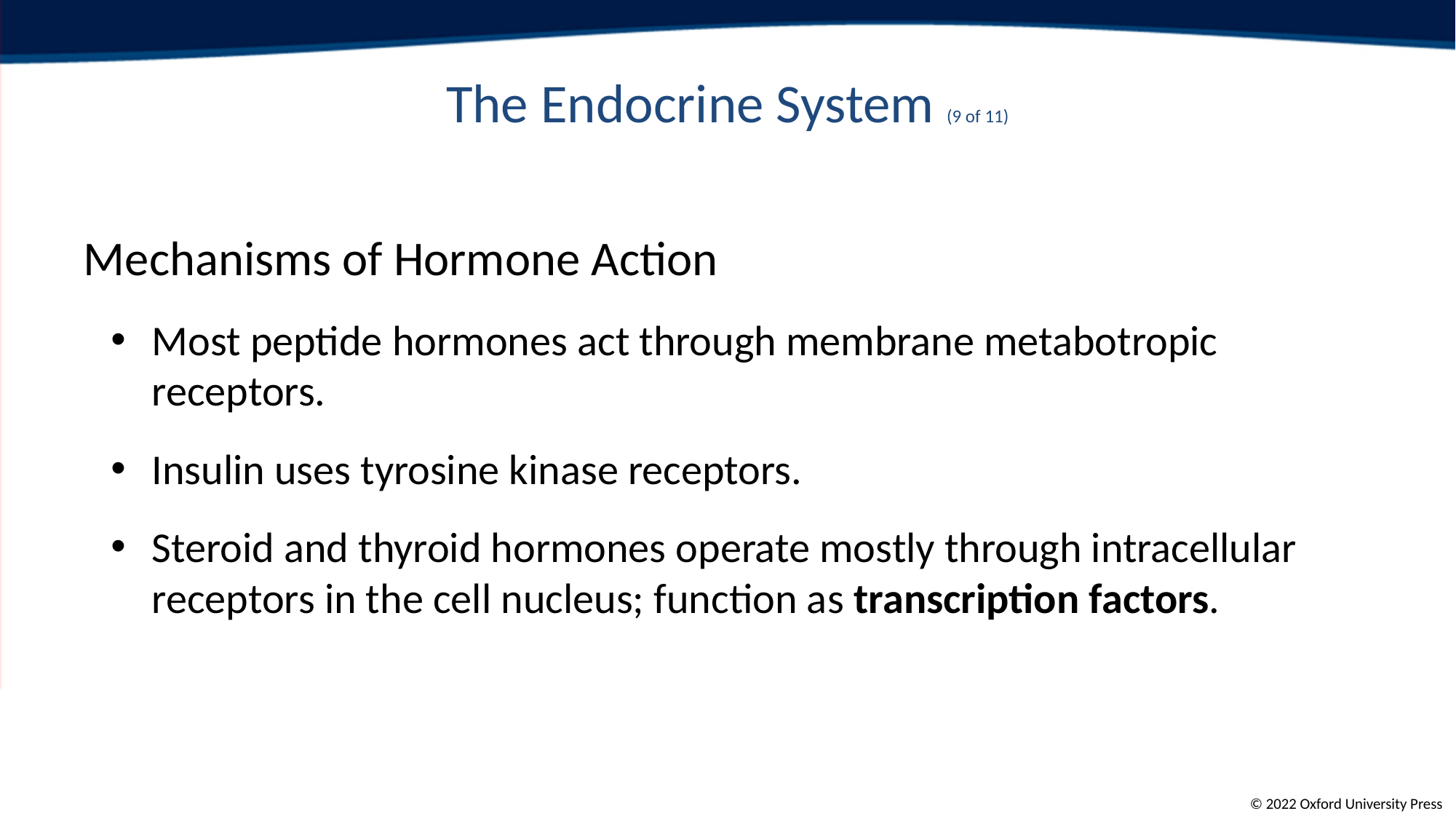

# The Endocrine System (9 of 11)
Mechanisms of Hormone Action
Most peptide hormones act through membrane metabotropic receptors.
Insulin uses tyrosine kinase receptors.
Steroid and thyroid hormones operate mostly through intracellular receptors in the cell nucleus; function as transcription factors.